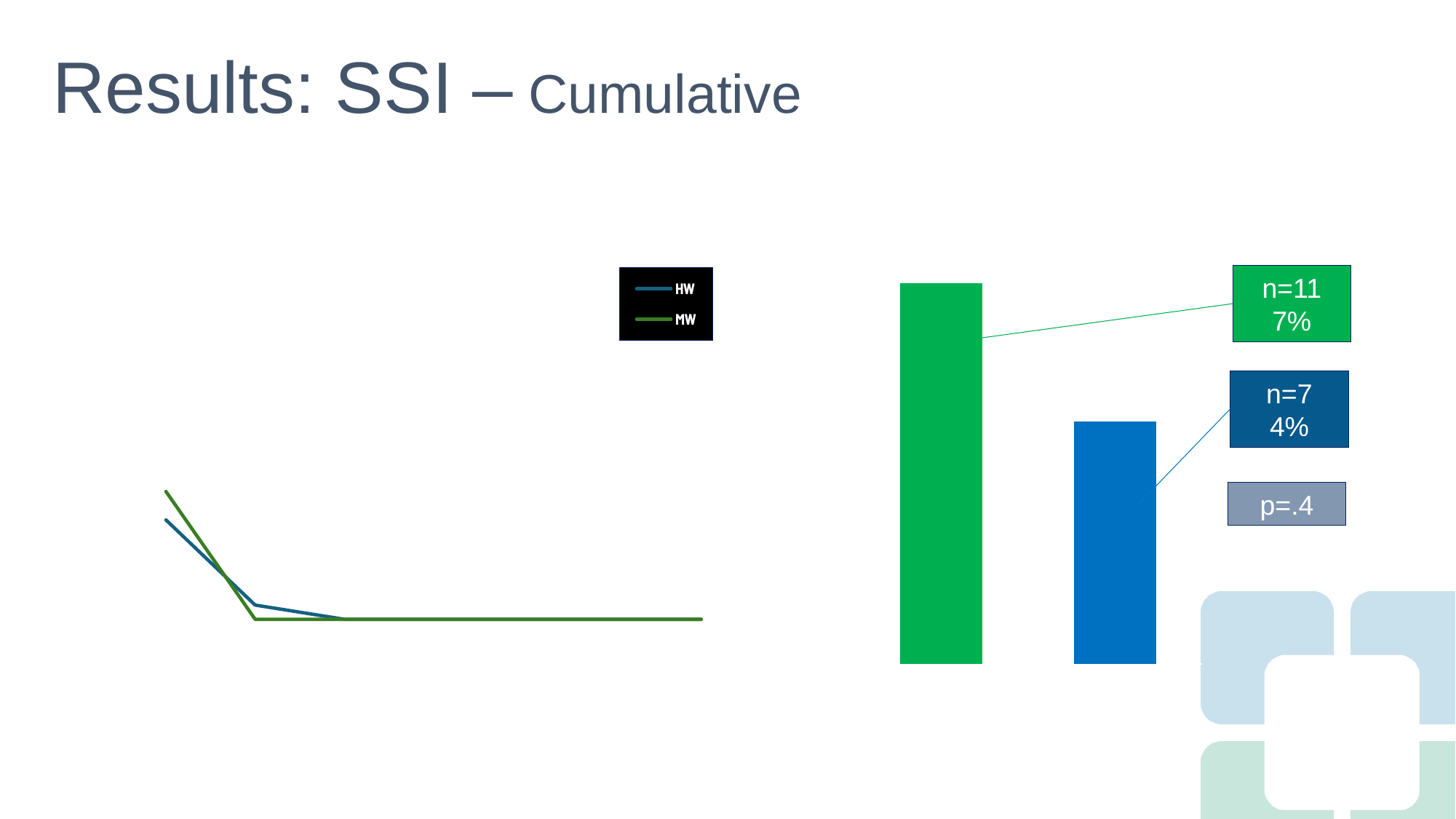

Results: SSI – Cumulative

### Chart: Cumulative SSIs at 6 Years

| Category | 1 year | 6 Year |
|---|---|---|
| MW | 11.0 | 0.0 |
| HW | 7.0 | 0.0 |

### Chart: SSI Events

| Category | HW | MW |
|---|---|---|
| 30-day | 7.0 | 9.0 |
| 1-Year | 1.0 | 0.0 |
| 2-Year | 0.0 | 0.0 |
| 3-Year | 0.0 | 0.0 |
| 4-Year | 0.0 | 0.0 |
| 5-Year | 0.0 | 0.0 |
| 6-Year | 0.0 | 0.0 |
n=11
7%
n=7
4%
p=.4